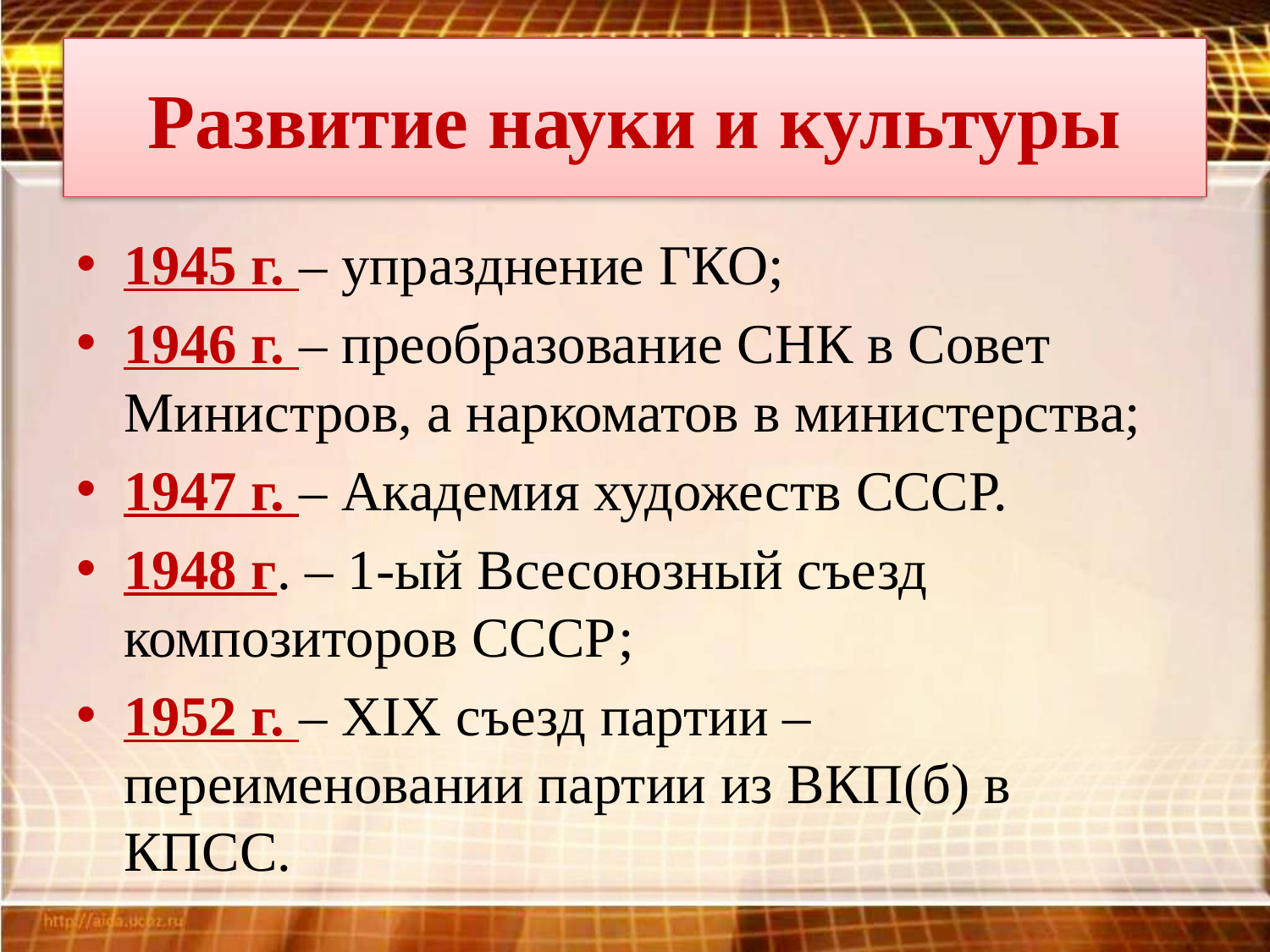

# Развитие науки и культуры
1945 г. – упразднение ГКО;
1946 г. – преобразование СНК в Совет Министров, а наркоматов в министерства;
1947 г. – Академия художеств СССР.
1948 г. – 1-ый Всесоюзный съезд композиторов СССР;
1952 г. – XIX съезд партии – переименовании партии из ВКП(б) в КПСС.